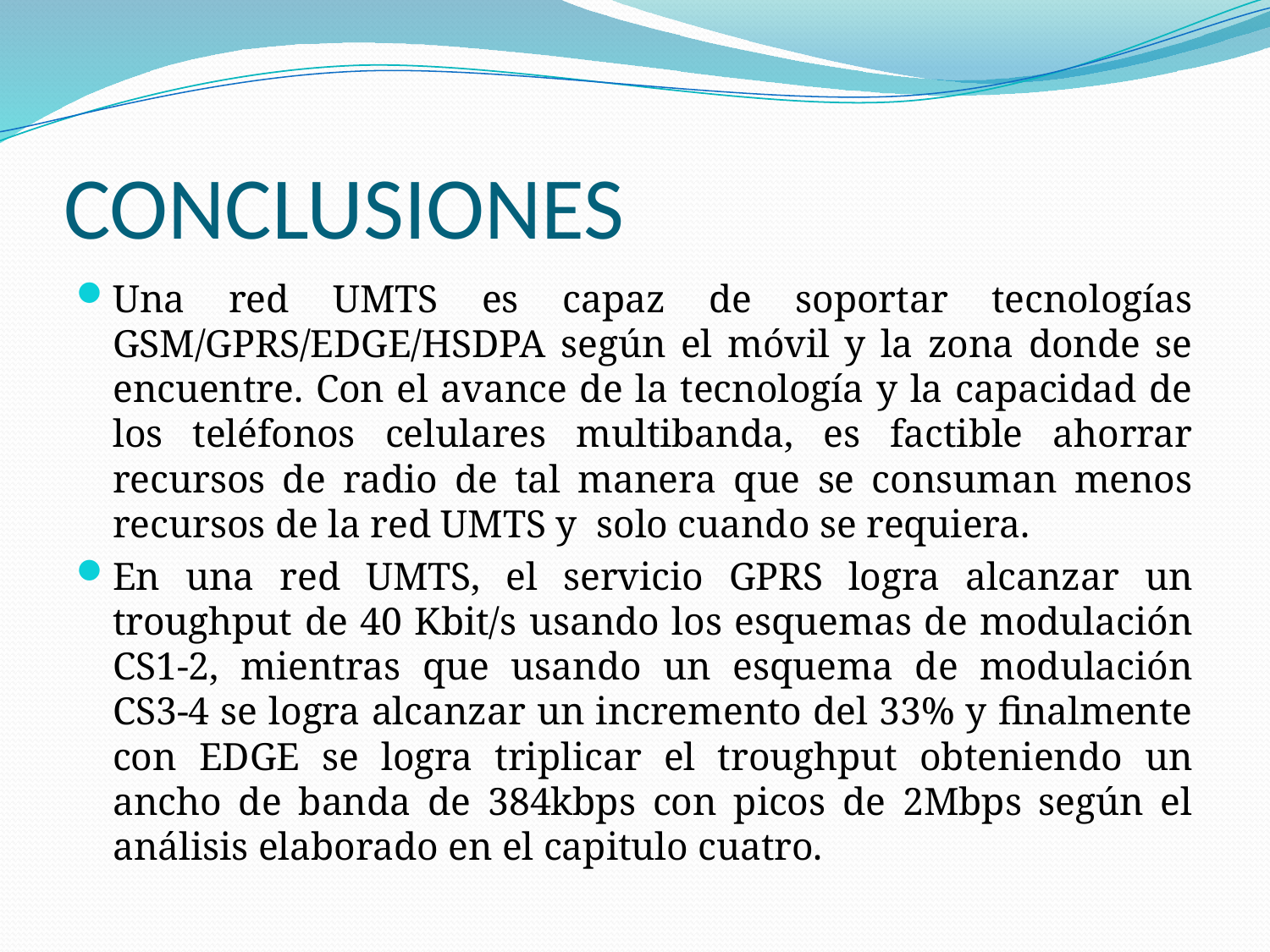

# CONCLUSIONES
Una red UMTS es capaz de soportar tecnologías GSM/GPRS/EDGE/HSDPA según el móvil y la zona donde se encuentre. Con el avance de la tecnología y la capacidad de los teléfonos celulares multibanda, es factible ahorrar recursos de radio de tal manera que se consuman menos recursos de la red UMTS y  solo cuando se requiera.
En una red UMTS, el servicio GPRS logra alcanzar un troughput de 40 Kbit/s usando los esquemas de modulación CS1-2, mientras que usando un esquema de modulación CS3-4 se logra alcanzar un incremento del 33% y finalmente con EDGE se logra triplicar el troughput obteniendo un ancho de banda de 384kbps con picos de 2Mbps según el análisis elaborado en el capitulo cuatro.